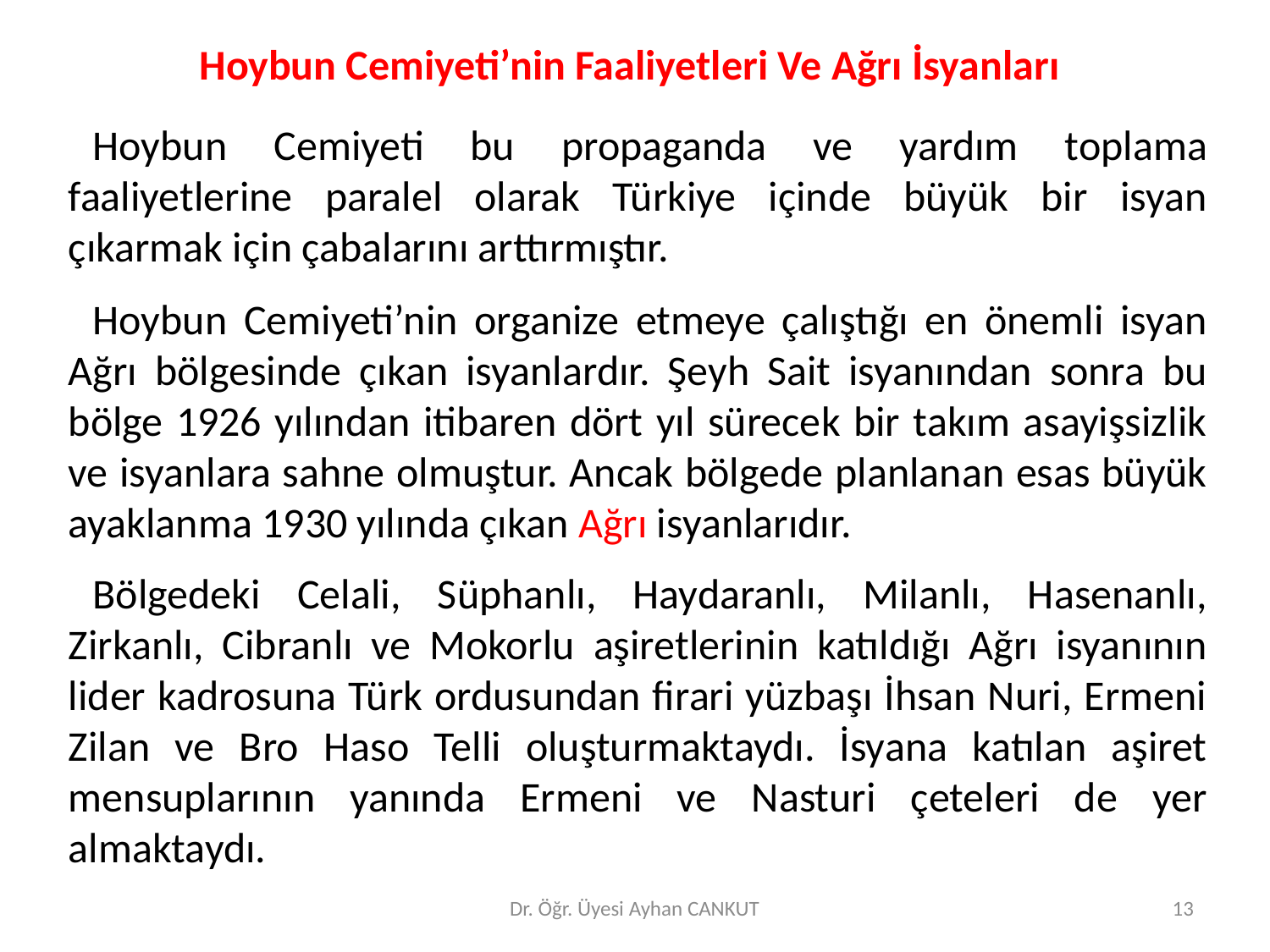

Hoybun Cemiyeti’nin Faaliyetleri Ve Ağrı İsyanları
Hoybun Cemiyeti bu propaganda ve yardım toplama faaliyetlerine paralel olarak Türkiye içinde büyük bir isyan çıkarmak için çabalarını arttırmıştır.
Hoybun Cemiyeti’nin organize etmeye çalıştığı en önemli isyan Ağrı bölgesinde çıkan isyanlardır. Şeyh Sait isyanından sonra bu bölge 1926 yılından itibaren dört yıl sürecek bir takım asayişsizlik ve isyanlara sahne olmuştur. Ancak bölgede planlanan esas büyük ayaklanma 1930 yılında çıkan Ağrı isyanlarıdır.
Bölgedeki Celali, Süphanlı, Haydaranlı, Milanlı, Hasenanlı, Zirkanlı, Cibranlı ve Mokorlu aşiretlerinin katıldığı Ağrı isyanının lider kadrosuna Türk ordusundan firari yüzbaşı İhsan Nuri, Ermeni Zilan ve Bro Haso Telli oluşturmaktaydı. İsyana katılan aşiret mensuplarının yanında Ermeni ve Nasturi çeteleri de yer almaktaydı.
Dr. Öğr. Üyesi Ayhan CANKUT
13